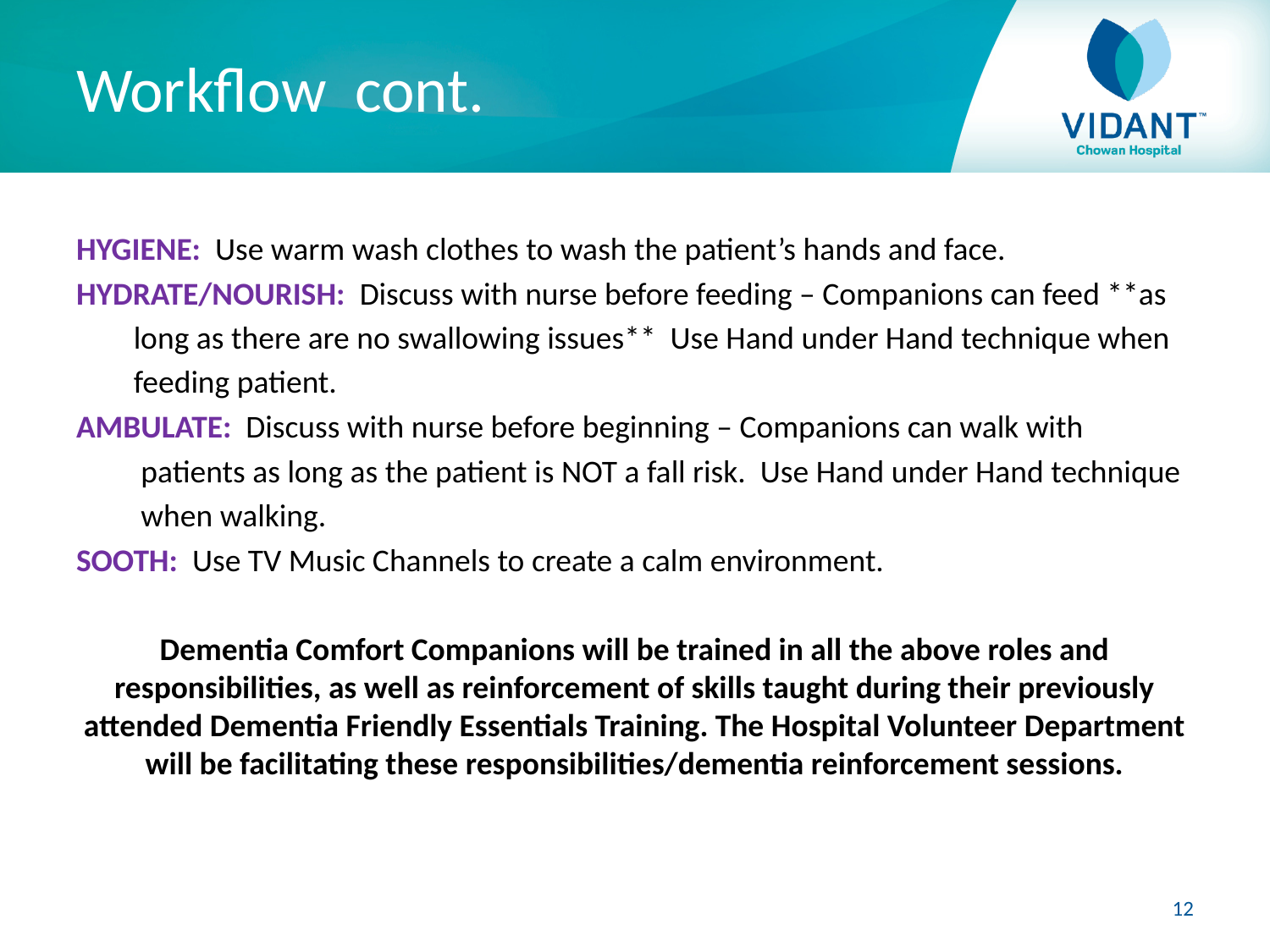

# Workflow  cont.
HYGIENE:  Use warm wash clothes to wash the patient’s hands and face.
HYDRATE/NOURISH:  Discuss with nurse before feeding – Companions can feed **as
        long as there are no swallowing issues**  Use Hand under Hand technique when
        feeding patient.
AMBULATE:  Discuss with nurse before beginning – Companions can walk with
         patients as long as the patient is NOT a fall risk.  Use Hand under Hand technique
         when walking.
SOOTH:  Use TV Music Channels to create a calm environment.

Dementia Comfort Companions will be trained in all the above roles and responsibilities, as well as reinforcement of skills taught during their previously attended Dementia Friendly Essentials Training. The Hospital Volunteer Department will be facilitating these responsibilities/dementia reinforcement sessions.

12